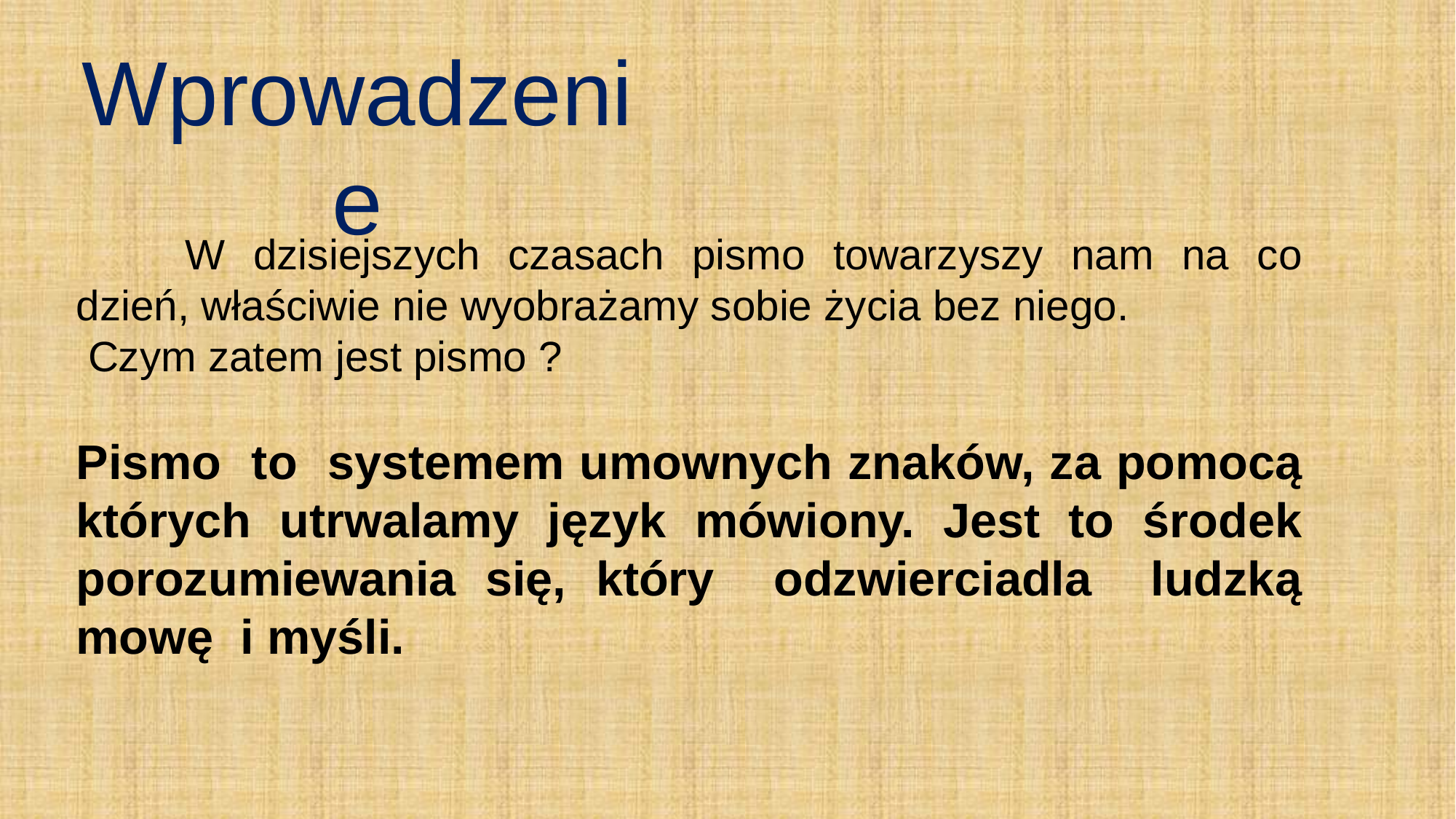

# Wprowadzenie
	W dzisiejszych czasach pismo towarzyszy nam na co dzień, właściwie nie wyobrażamy sobie życia bez niego.
 Czym zatem jest pismo ?

Pismo  to  systemem umownych znaków, za pomocą których utrwalamy język mówiony. Jest to środek porozumiewania się, który  odzwierciadla  ludzką mowę  i myśli.